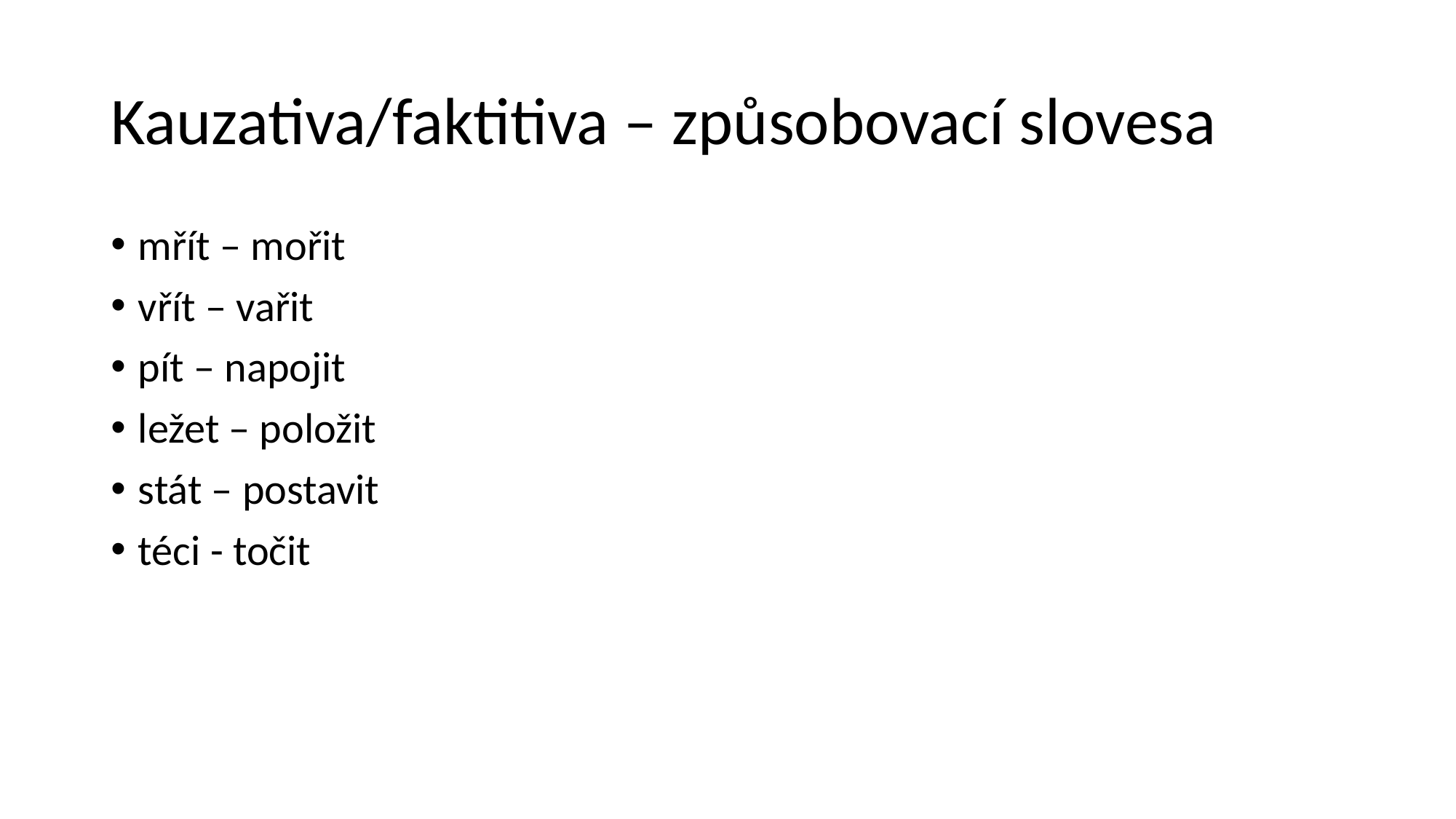

# Kauzativa/faktitiva – způsobovací slovesa
mřít – mořit
vřít – vařit
pít – napojit
ležet – položit
stát – postavit
téci - točit